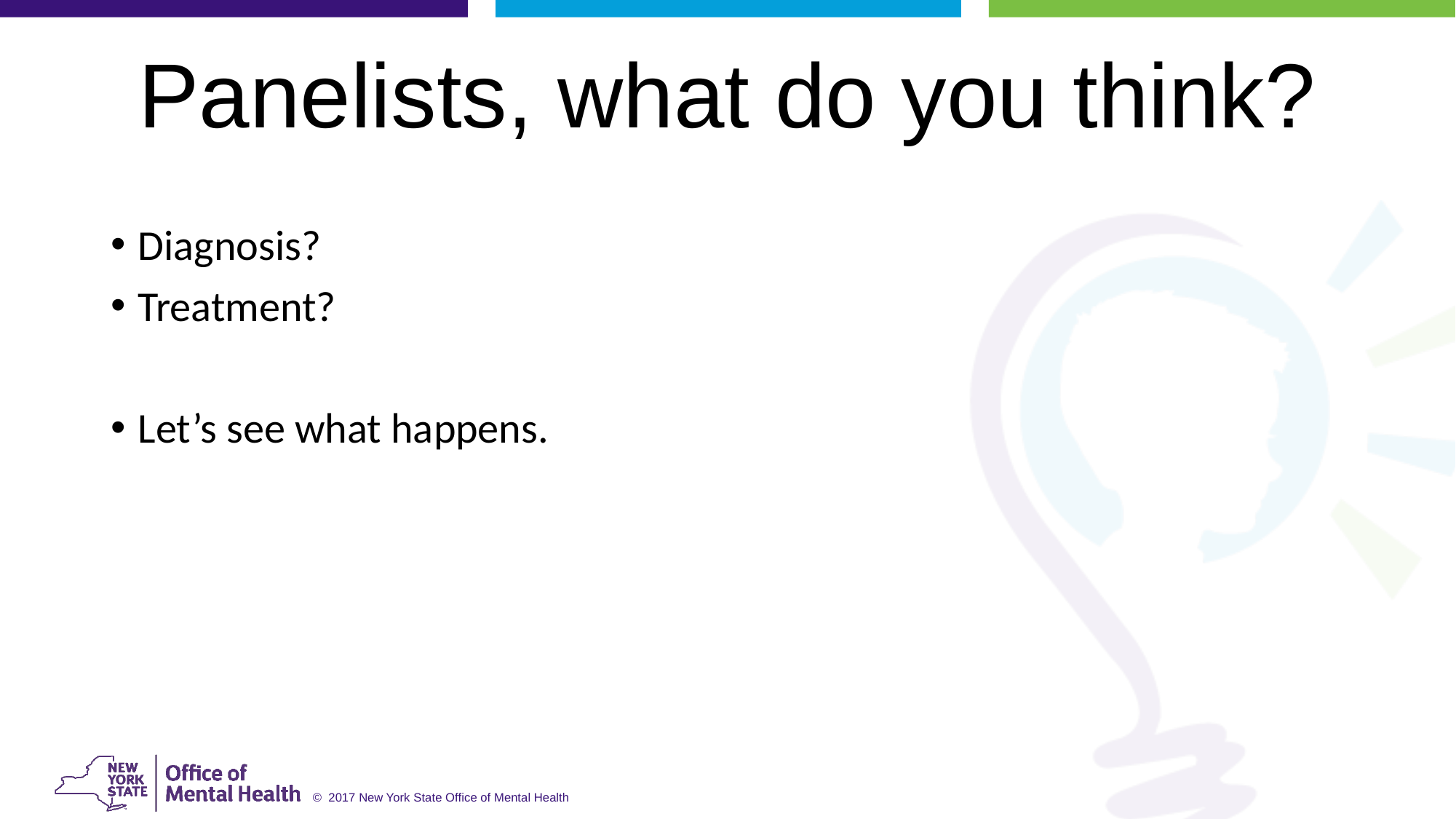

# Panelists, what do you think?
Diagnosis?
Treatment?

Let’s see what happens.